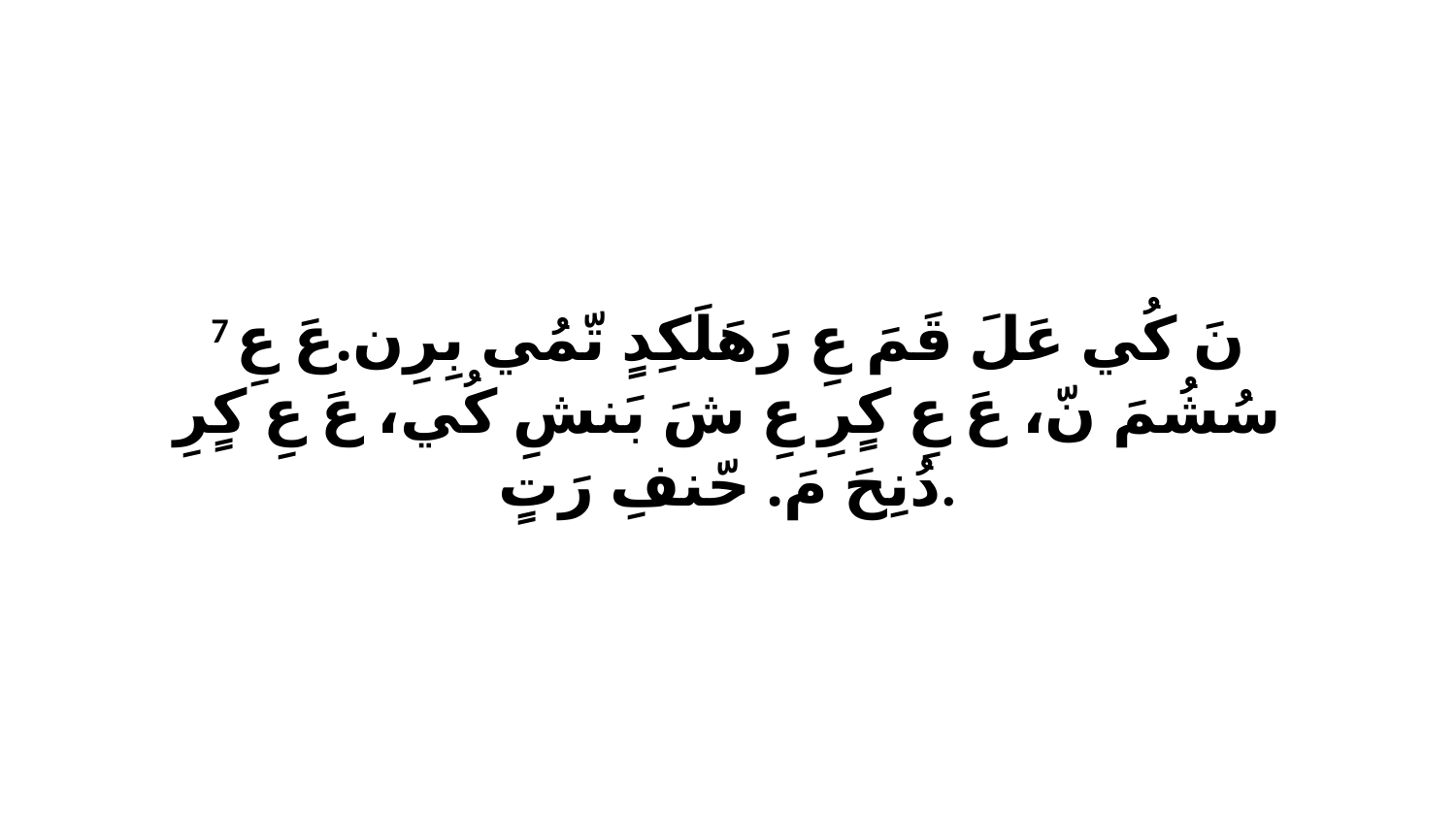

7 نَ كُي عَلَ قَمَ عِ رَهَلَكِدٍ تّمُي بِرِن.عَ عِ سُشُمَ نّ، عَ عِ كٍرِ عِ شَ بَنشِ كُي، عَ عِ كٍرِ دُنِحَ مَ. حّنفِ رَتٍ.